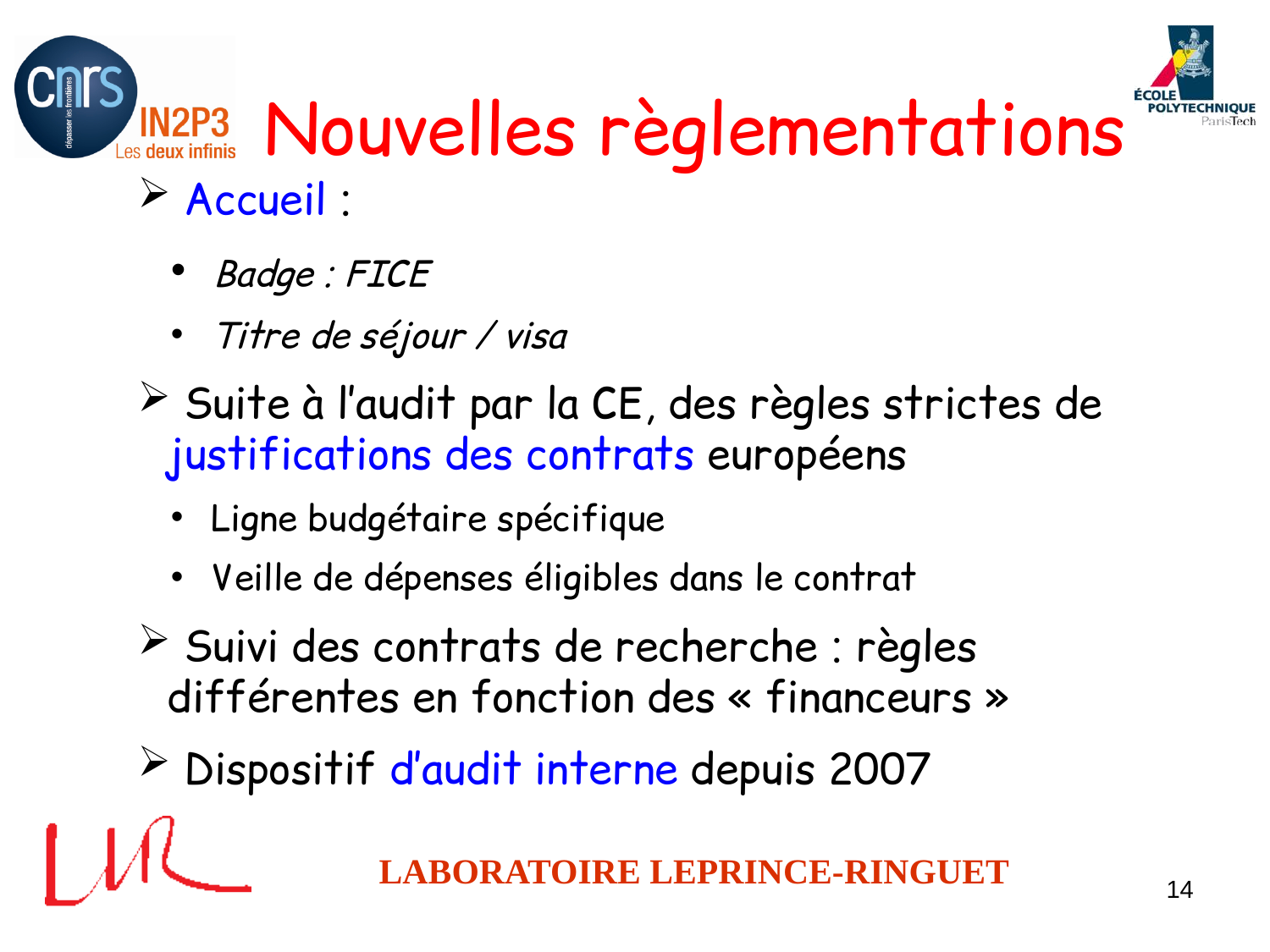

# Nouvelles règlementations
 Accueil :
 Badge : FICE
 Titre de séjour / visa
 Suite à l’audit par la CE, des règles strictes de justifications des contrats européens
 Ligne budgétaire spécifique
 Veille de dépenses éligibles dans le contrat
 Suivi des contrats de recherche : règles différentes en fonction des « financeurs »
 Dispositif d’audit interne depuis 2007

14